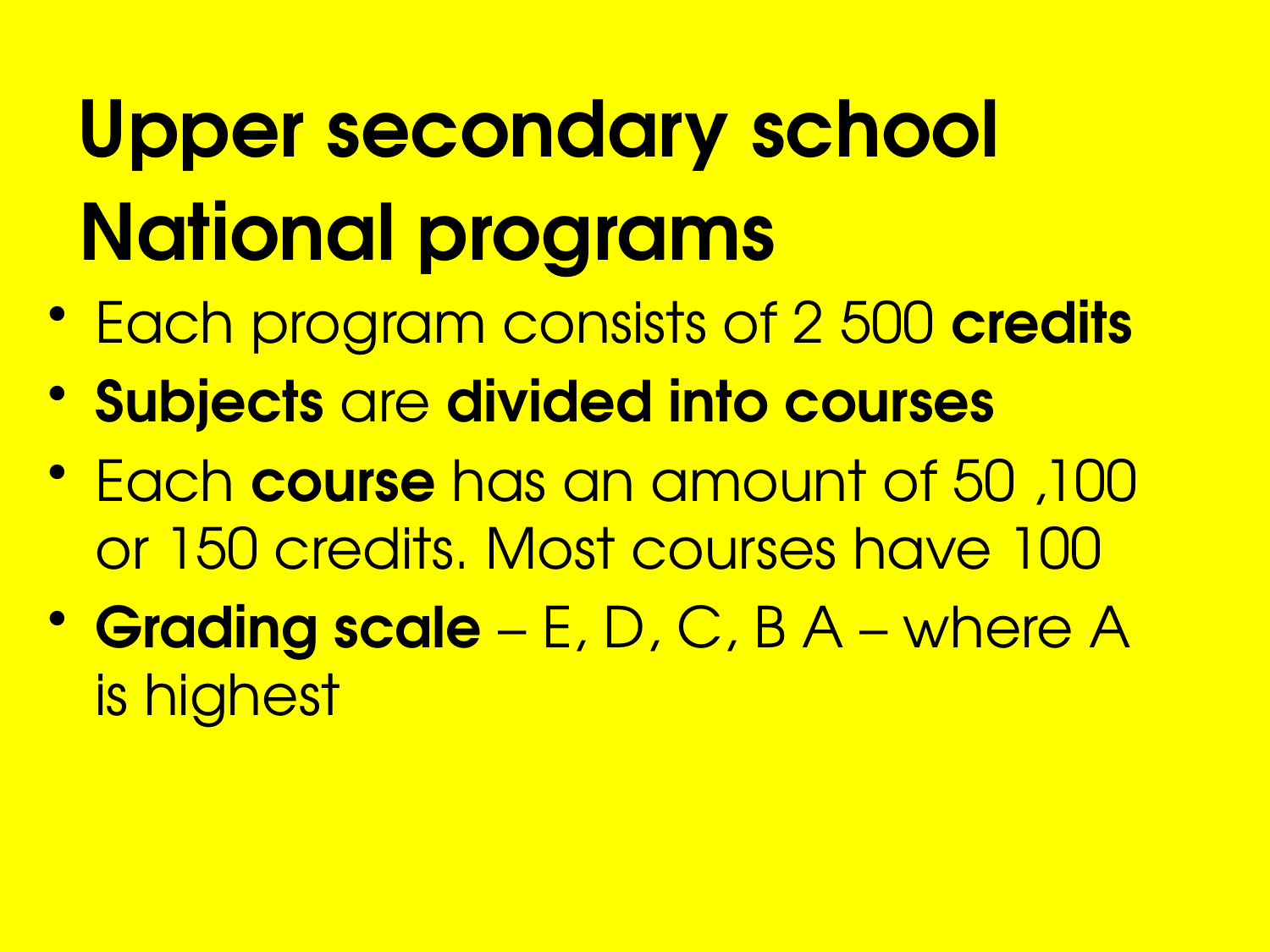

# Upper secondary school
  National programs
Each program consists of 2 500 credits
Subjects are divided into courses
Each course has an amount of 50 ,100 or 150 credits. Most courses have 100
Grading scale – E, D, C, B A – where A is highest